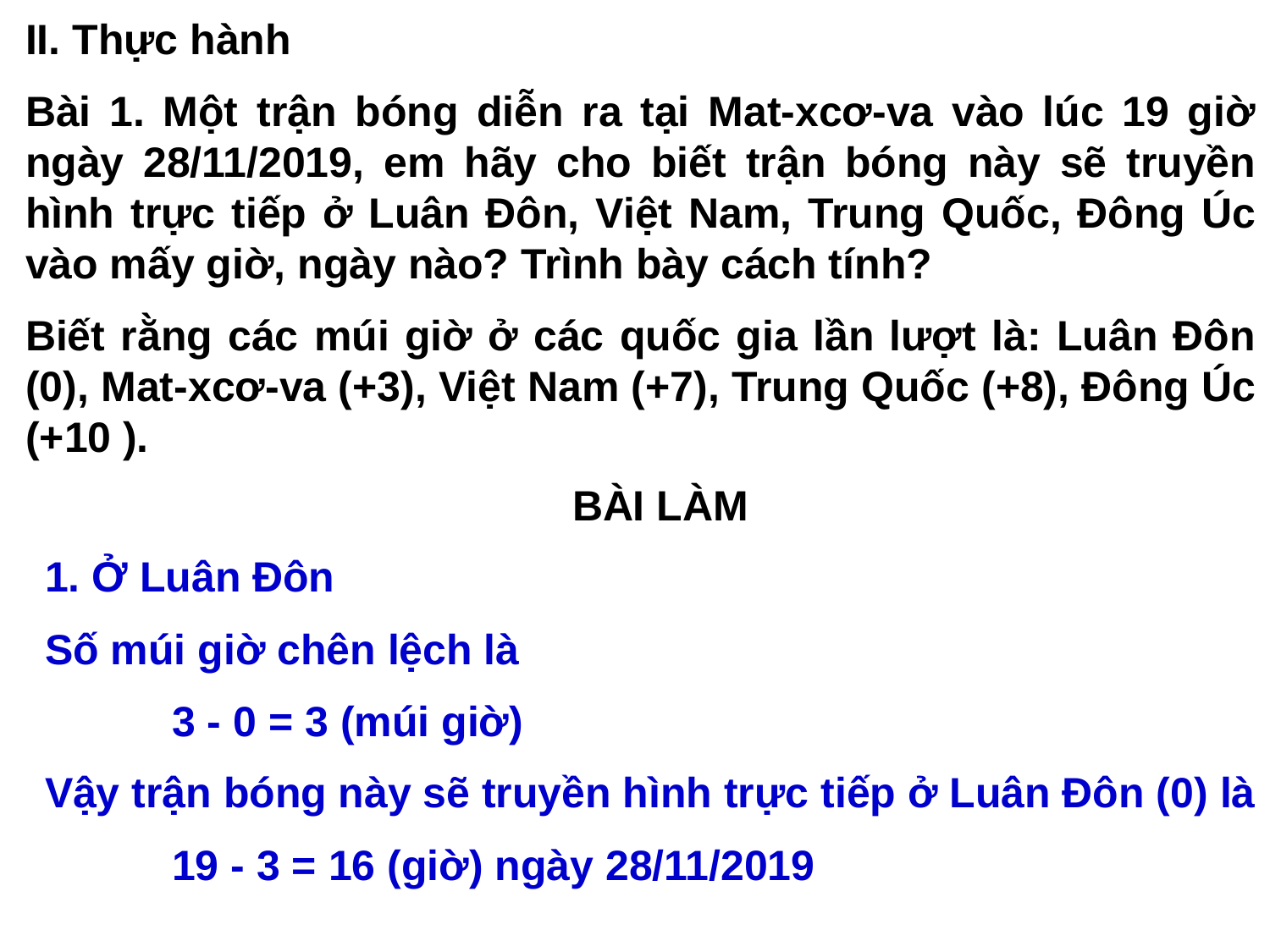

II. Thực hành
Bài 1. Một trận bóng diễn ra tại Mat-xcơ-va vào lúc 19 giờ ngày 28/11/2019, em hãy cho biết trận bóng này sẽ truyền hình trực tiếp ở Luân Đôn, Việt Nam, Trung Quốc, Đông Úc vào mấy giờ, ngày nào? Trình bày cách tính?
Biết rằng các múi giờ ở các quốc gia lần lượt là: Luân Đôn (0), Mat-xcơ-va (+3), Việt Nam (+7), Trung Quốc (+8), Đông Úc (+10 ).
BÀI LÀM
1. Ở Luân Đôn
Số múi giờ chên lệch là
	3 - 0 = 3 (múi giờ)
Vậy trận bóng này sẽ truyền hình trực tiếp ở Luân Đôn (0) là
	19 - 3 = 16 (giờ) ngày 28/11/2019